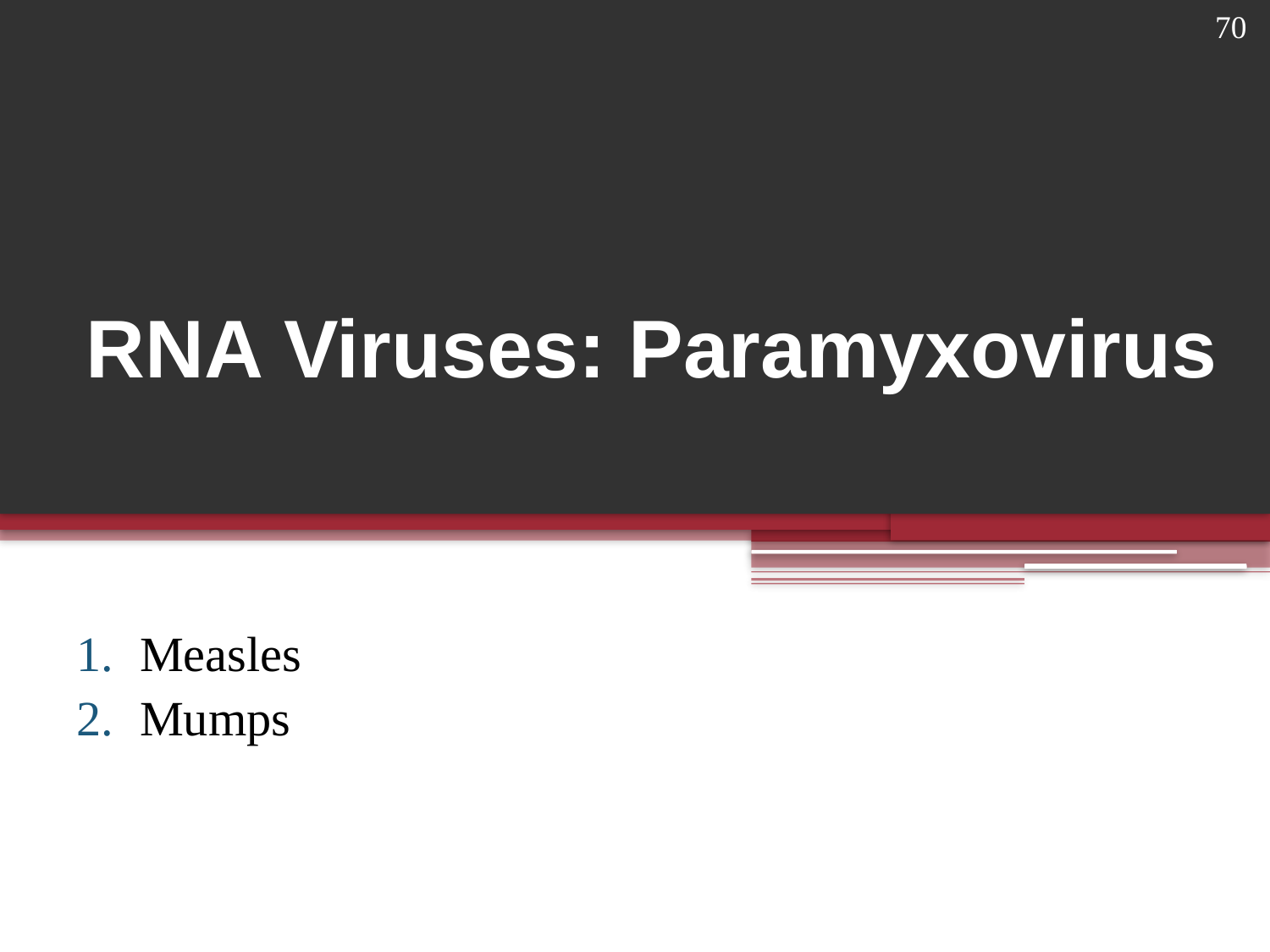

70
# RNA Viruses: Paramyxovirus
Measles
Mumps